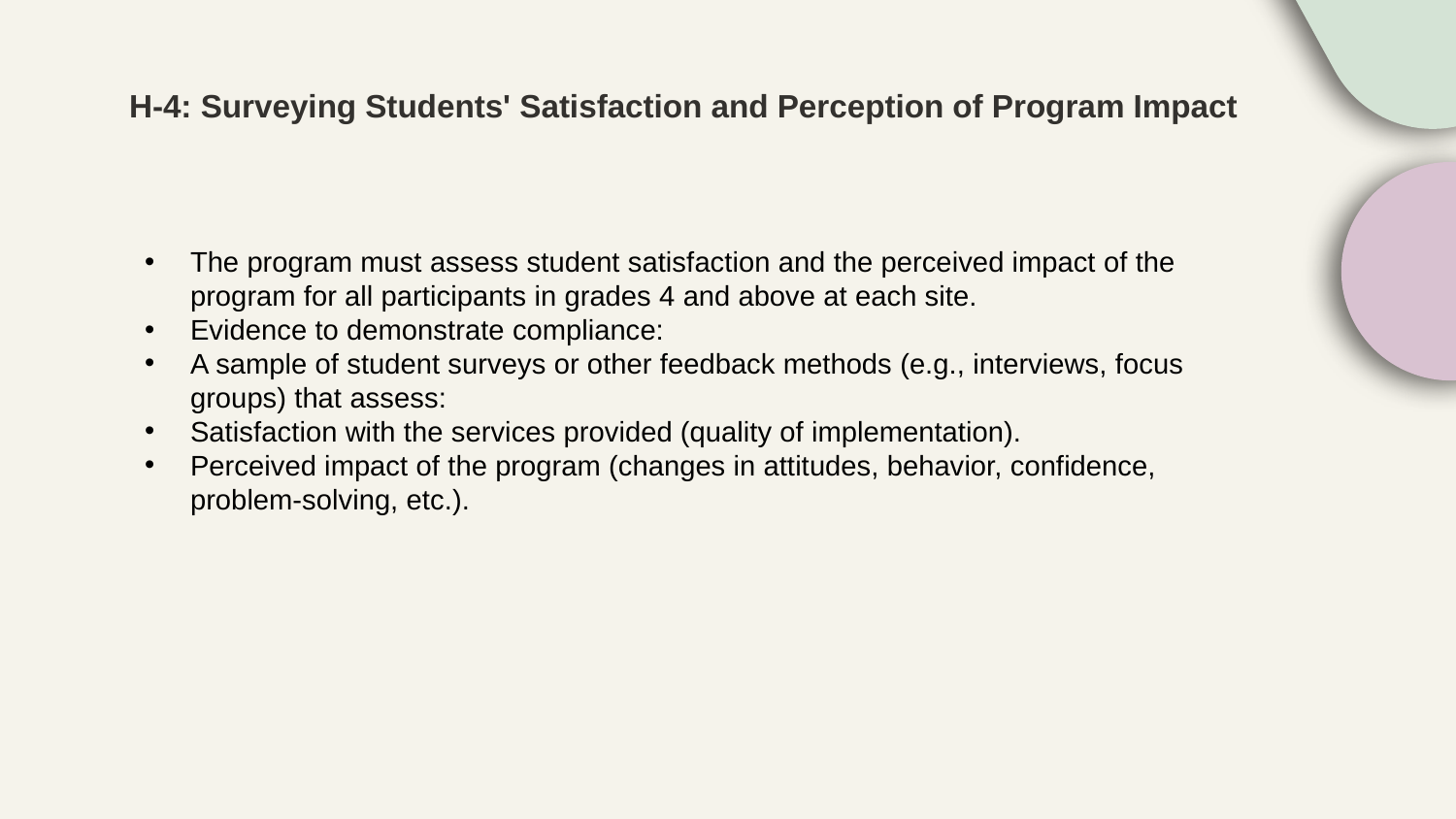

# H-4: Surveying Students' Satisfaction and Perception of Program Impact
The program must assess student satisfaction and the perceived impact of the program for all participants in grades 4 and above at each site.
Evidence to demonstrate compliance:
A sample of student surveys or other feedback methods (e.g., interviews, focus groups) that assess:
Satisfaction with the services provided (quality of implementation).
Perceived impact of the program (changes in attitudes, behavior, confidence, problem-solving, etc.).